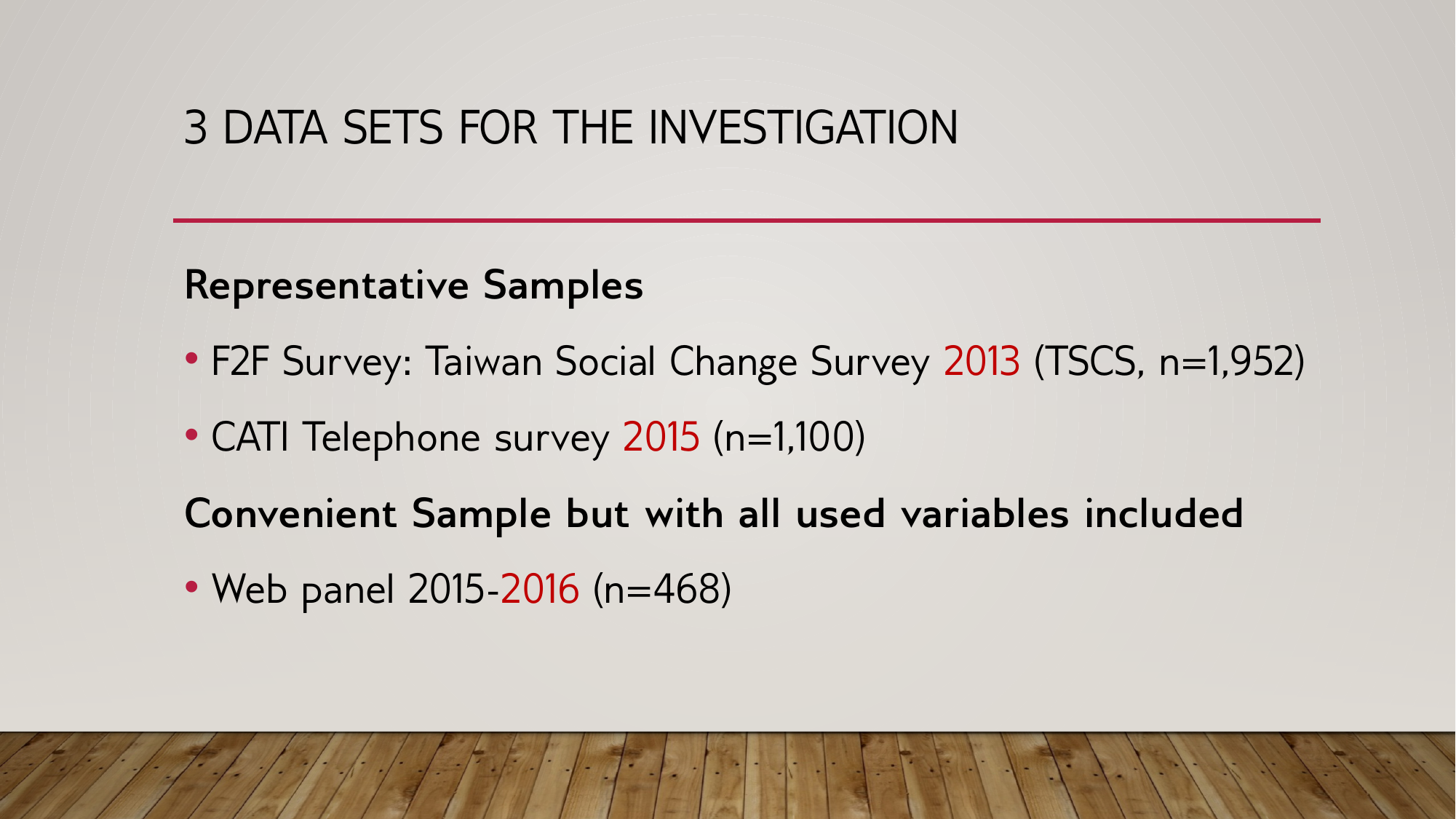

# 3 Data Sets for the Investigation
Representative Samples
F2F Survey: Taiwan Social Change Survey 2013 (TSCS, n=1,952)
CATI Telephone survey 2015 (n=1,100)
Convenient Sample but with all used variables included
Web panel 2015-2016 (n=468)